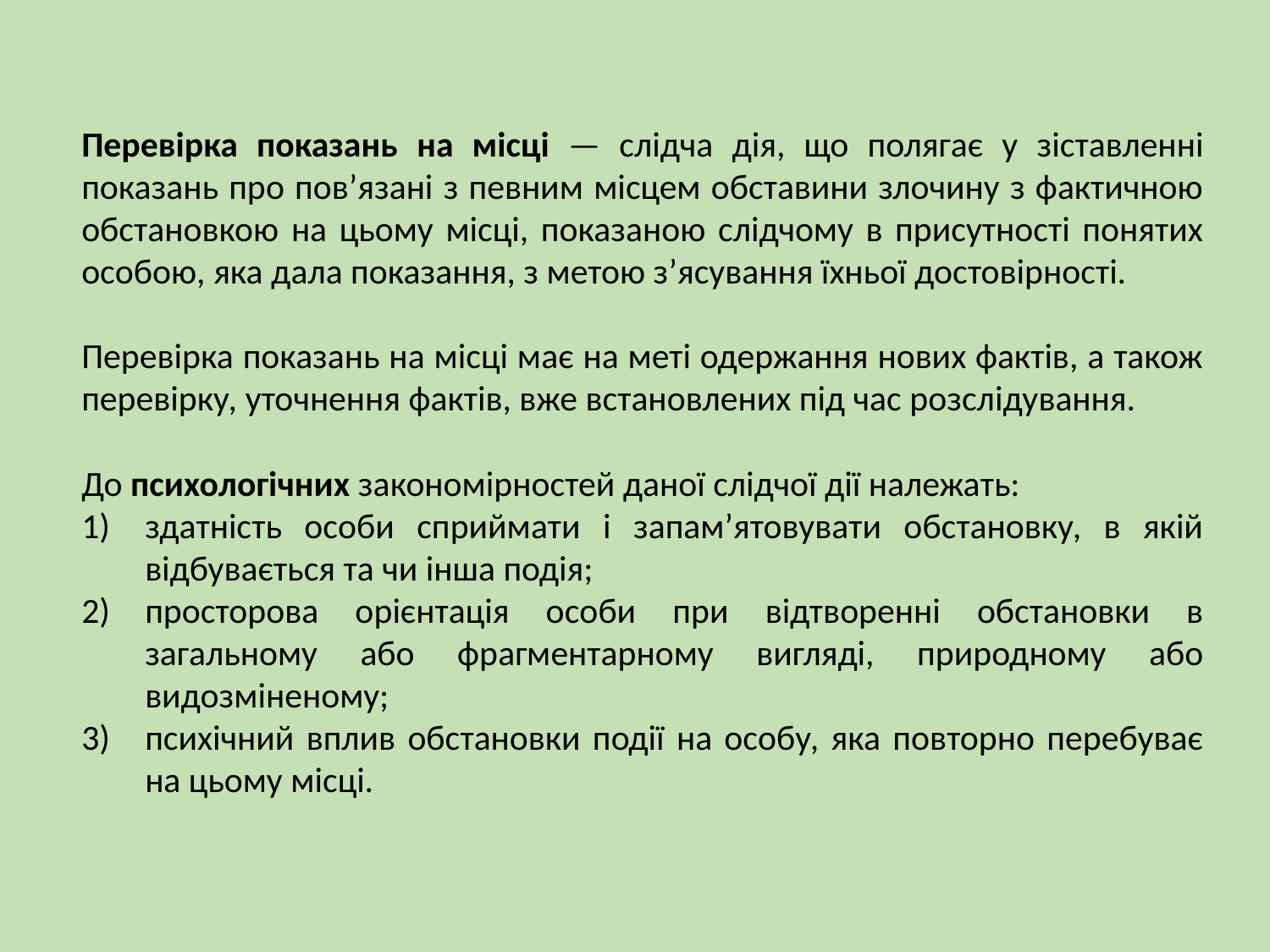

Перевірка показань на місці — слідча дія, що полягає у зіставленні показань про пов’язані з певним місцем обставини злочину з фактичною обстановкою на цьому місці, показаною слідчому в присутності понятих особою, яка дала показання, з метою з’ясування їхньої достовірності.

Перевірка показань на місці має на меті одержання нових фактів, а також перевірку, уточнення фактів, вже встановлених під час розслідування.

До психологічних закономірностей даної слідчої дії належать:
здатність особи сприймати і запам’ятовувати обстановку, в якій відбувається та чи інша подія;
просторова орієнтація особи при відтворенні обстановки в загальному або фрагментарному вигляді, природному або видозміненому;
психічний вплив обстановки події на особу, яка повторно перебуває на цьому місці.